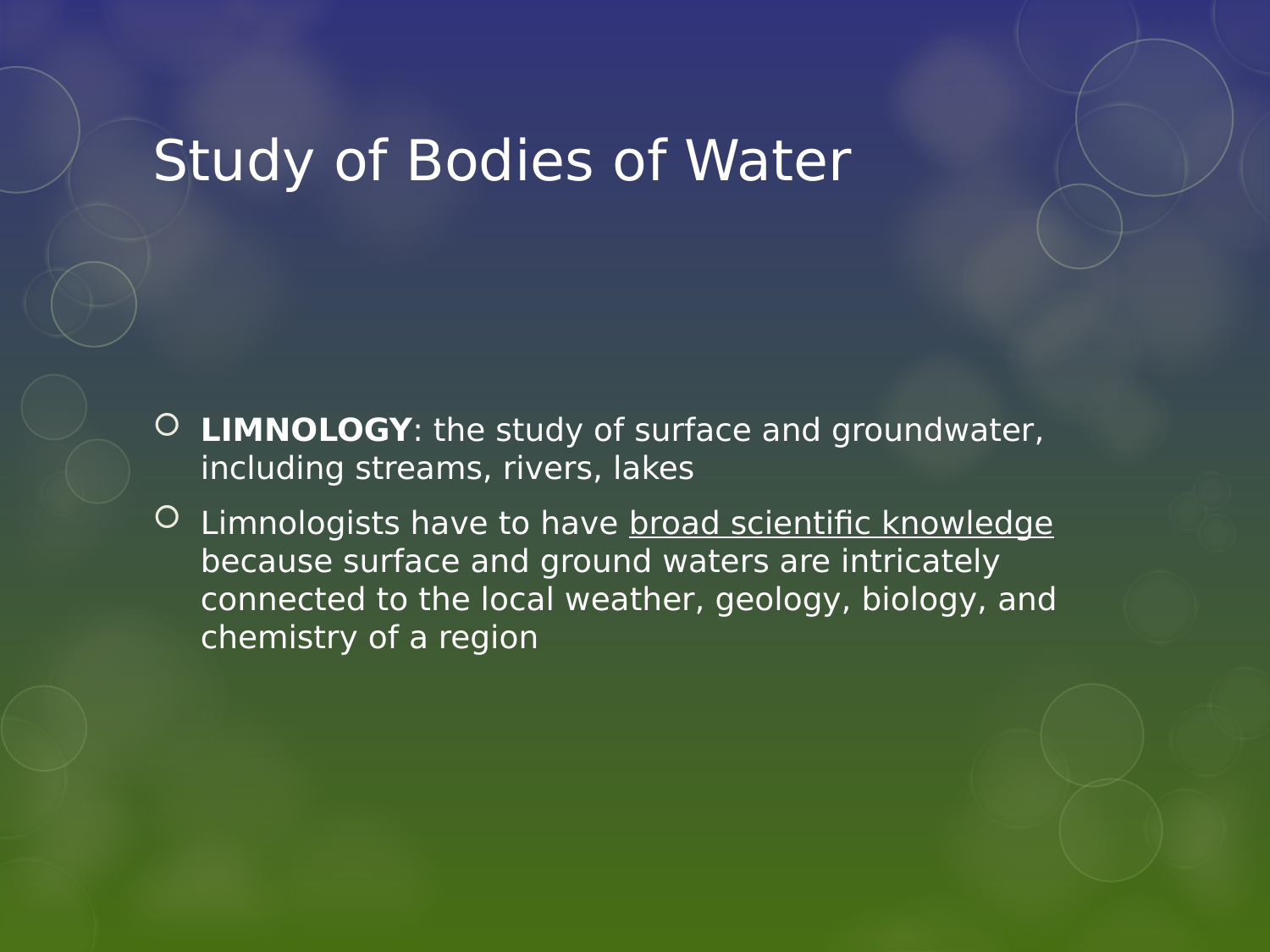

# Study of Bodies of Water
LIMNOLOGY: the study of surface and groundwater, including streams, rivers, lakes
Limnologists have to have broad scientific knowledge because surface and ground waters are intricately connected to the local weather, geology, biology, and chemistry of a region